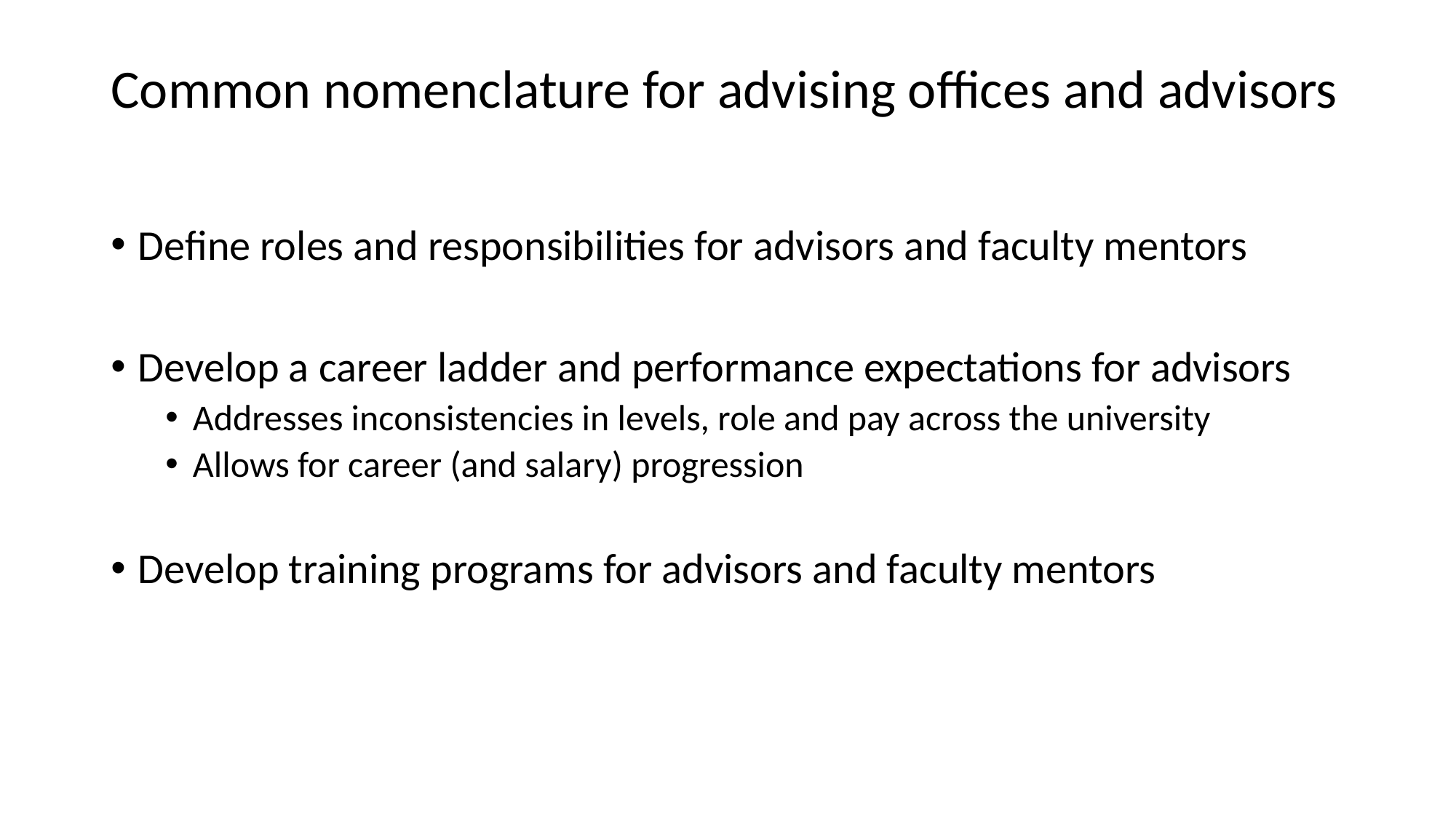

# Common nomenclature for advising offices and advisors
Define roles and responsibilities for advisors and faculty mentors

Develop a career ladder and performance expectations for advisors
Addresses inconsistencies in levels, role and pay across the university
Allows for career (and salary) progression

Develop training programs for advisors and faculty mentors